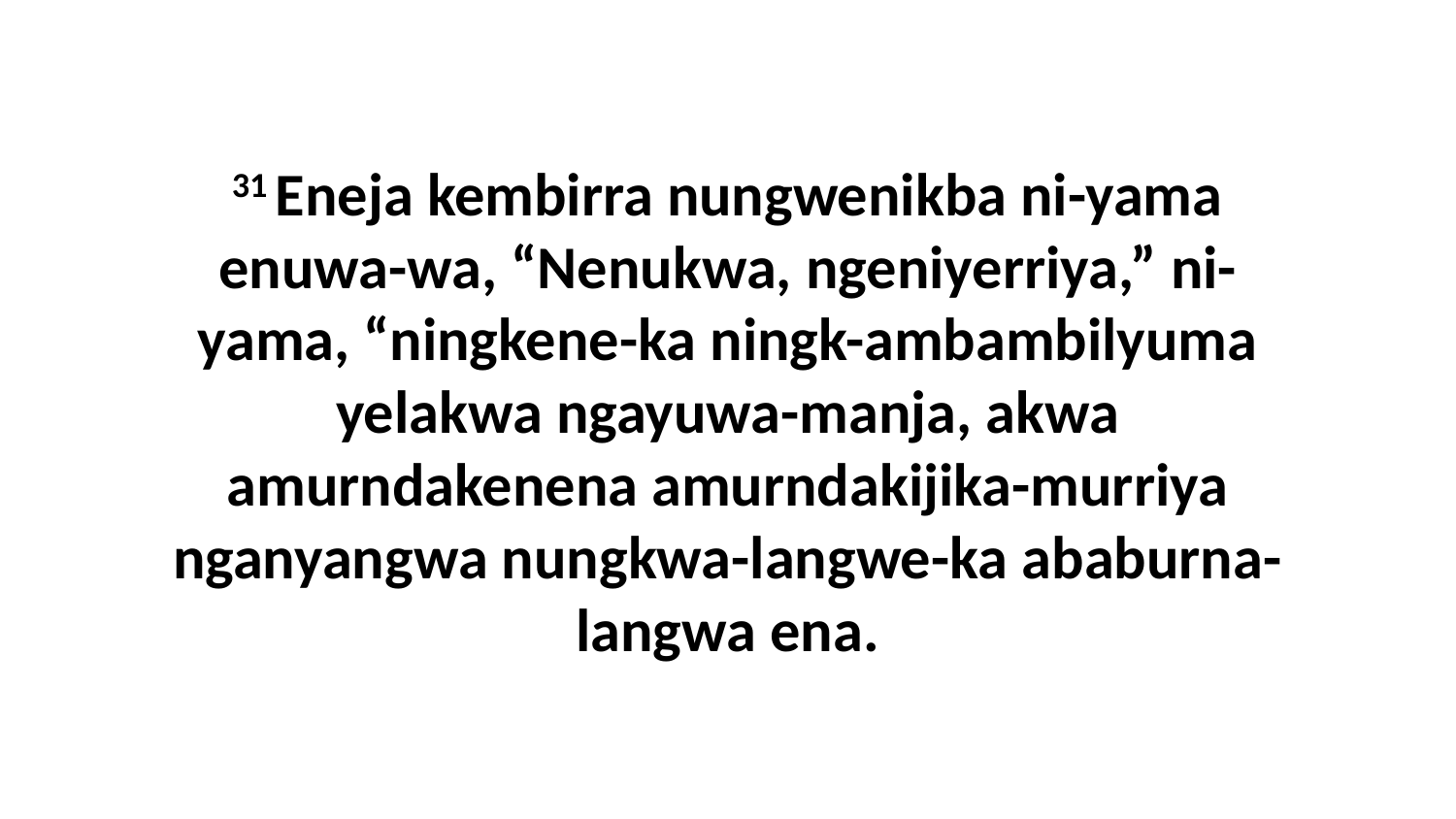

31 Eneja kembirra nungwenikba ni-yama enuwa-wa, “Nenukwa, ngeniyerriya,” ni-yama, “ningkene-ka ningk-ambambilyuma yelakwa ngayuwa-manja, akwa amurndakenena amurndakijika-murriya nganyangwa nungkwa-langwe-ka ababurna-langwa ena.